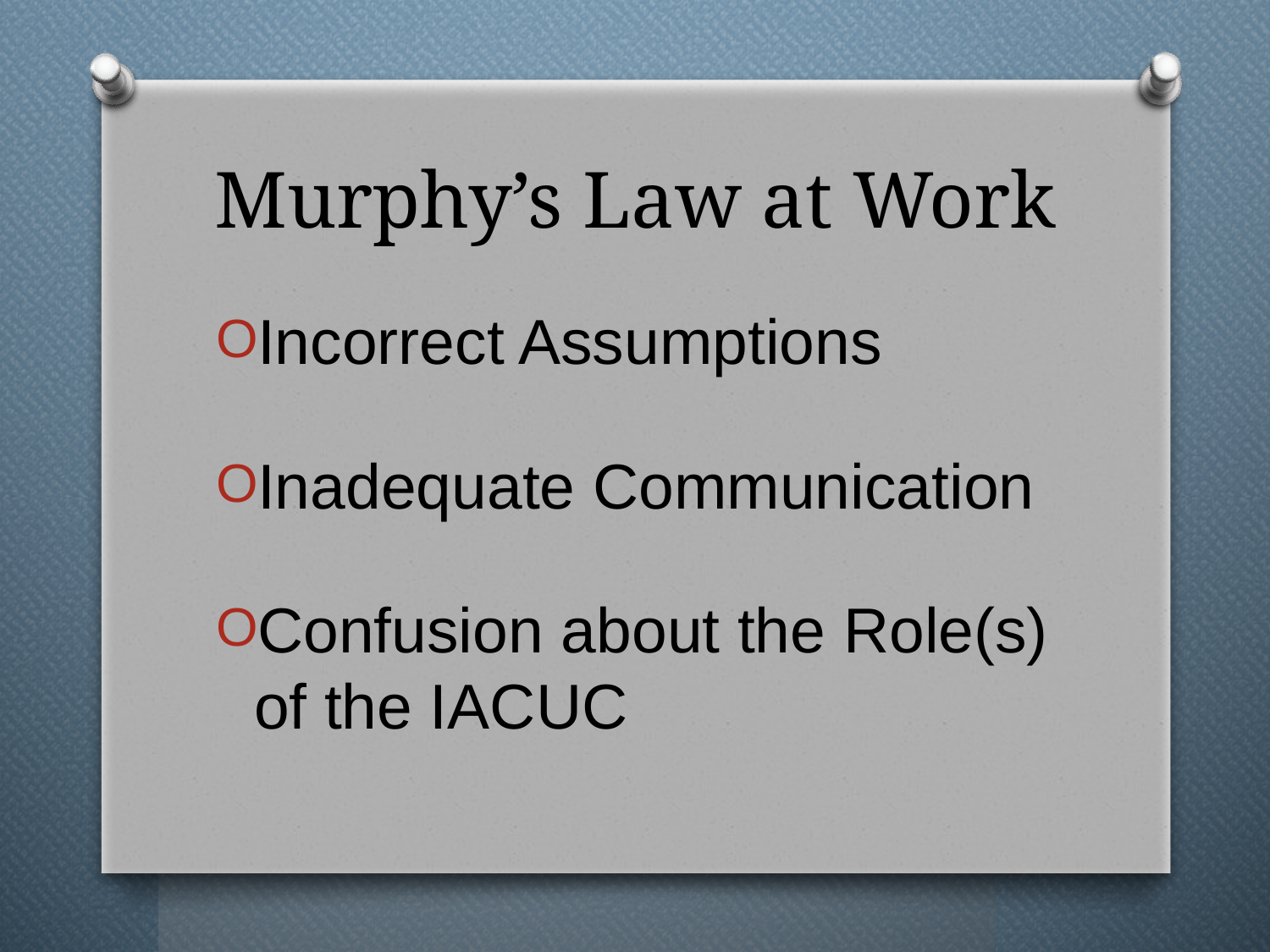

# Murphy’s Law at Work
Incorrect Assumptions
Inadequate Communication
Confusion about the Role(s) of the IACUC